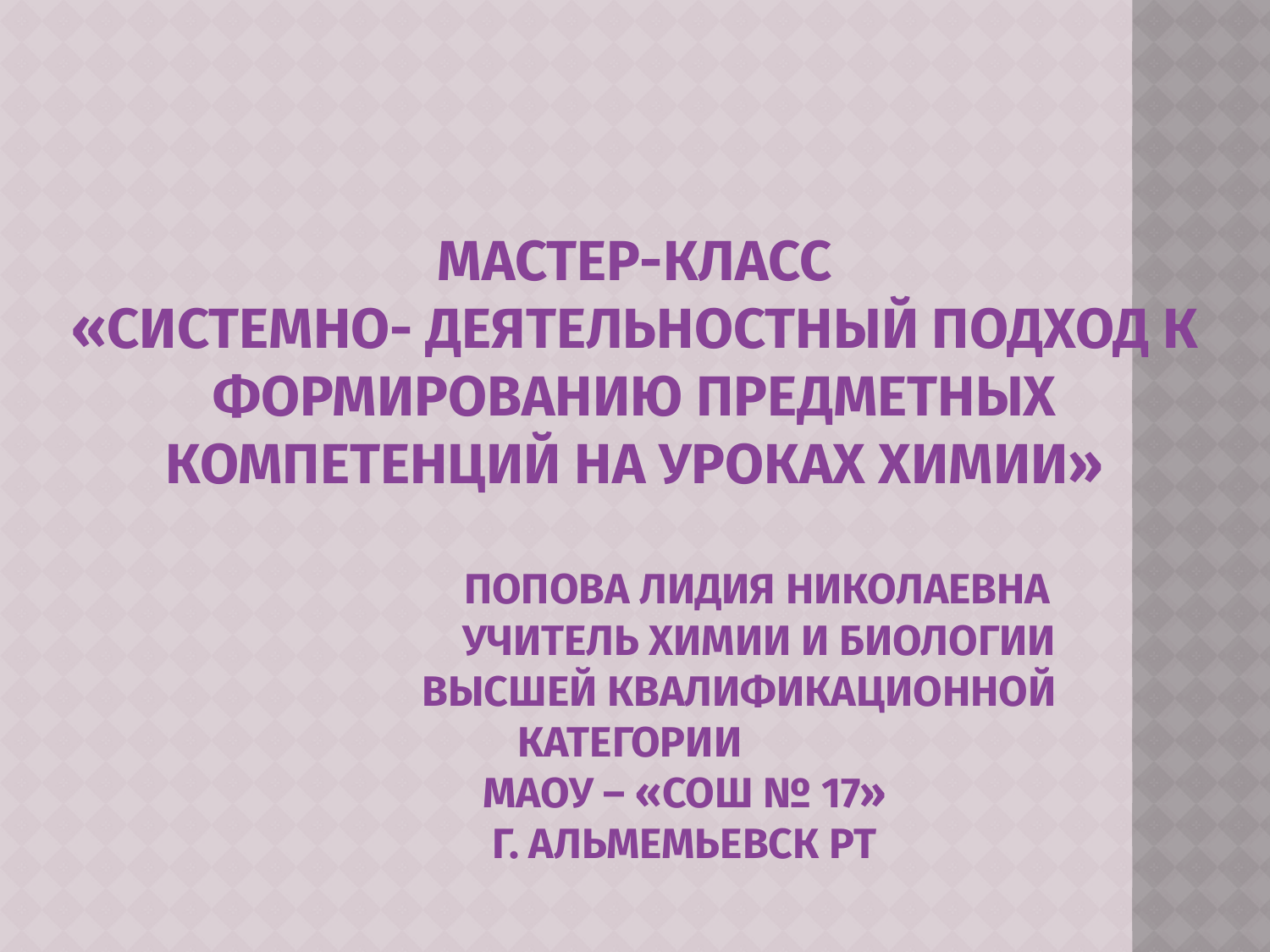

# Мастер-класс «Системно- деятельностный подход к формированию предметных компетенций на уроках химии» Попова Лидия Николаевна учитель химии и биологии высшей квалификационной       категории МАОУ – «СОШ № 17» г. Альмемьевск РТ